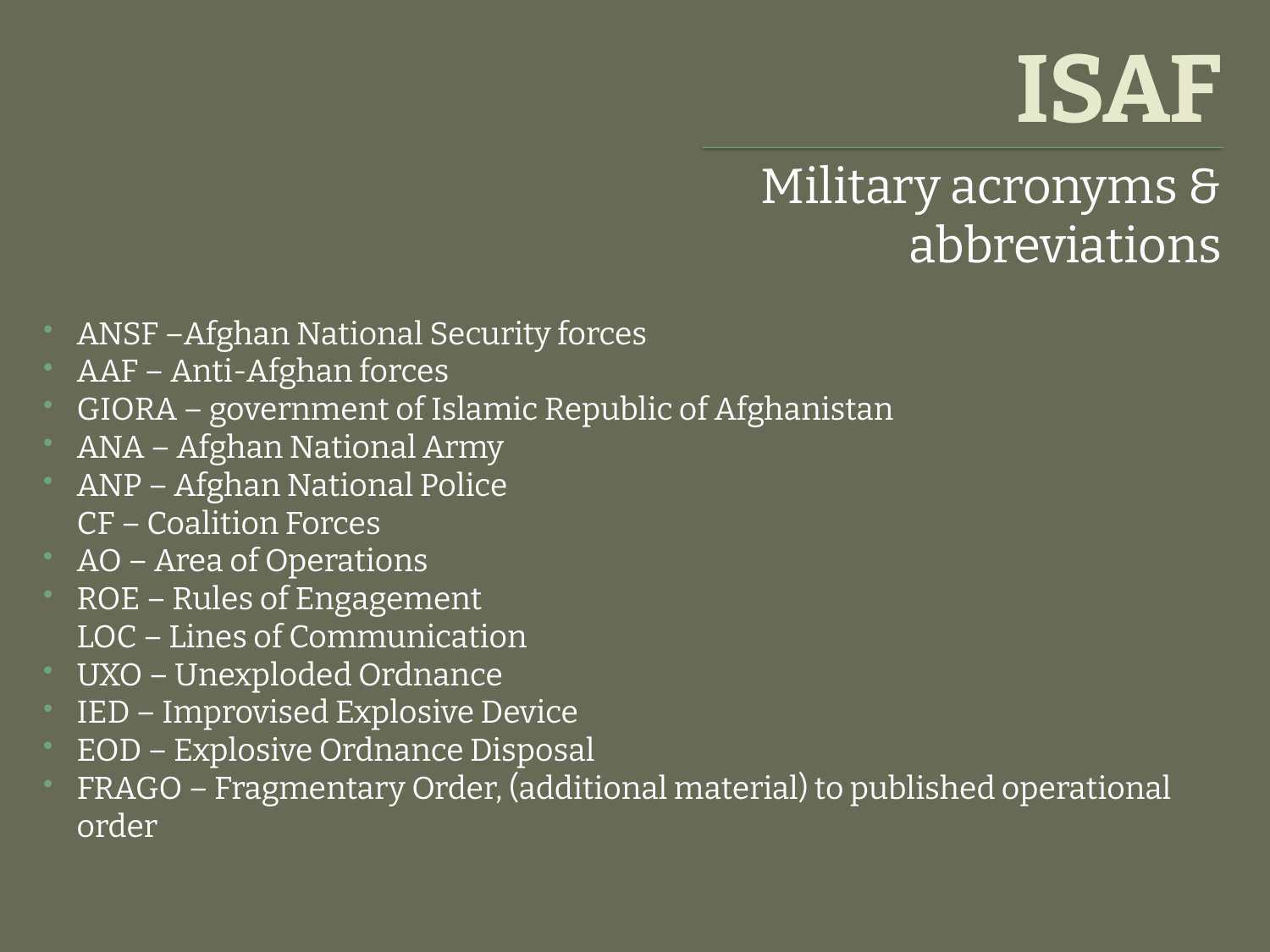

# ISAF
Military acronyms & abbreviations

ANSF –Afghan National Security forces
AAF – Anti-Afghan forces
GIORA – government of Islamic Republic of Afghanistan
ANA – Afghan National Army
ANP – Afghan National Police
CF – Coalition Forces
AO – Area of Operations
ROE – Rules of Engagement
LOC – Lines of Communication
UXO – Unexploded Ordnance
IED – Improvised Explosive Device
EOD – Explosive Ordnance Disposal
FRAGO – Fragmentary Order, (additional material) to published operational order